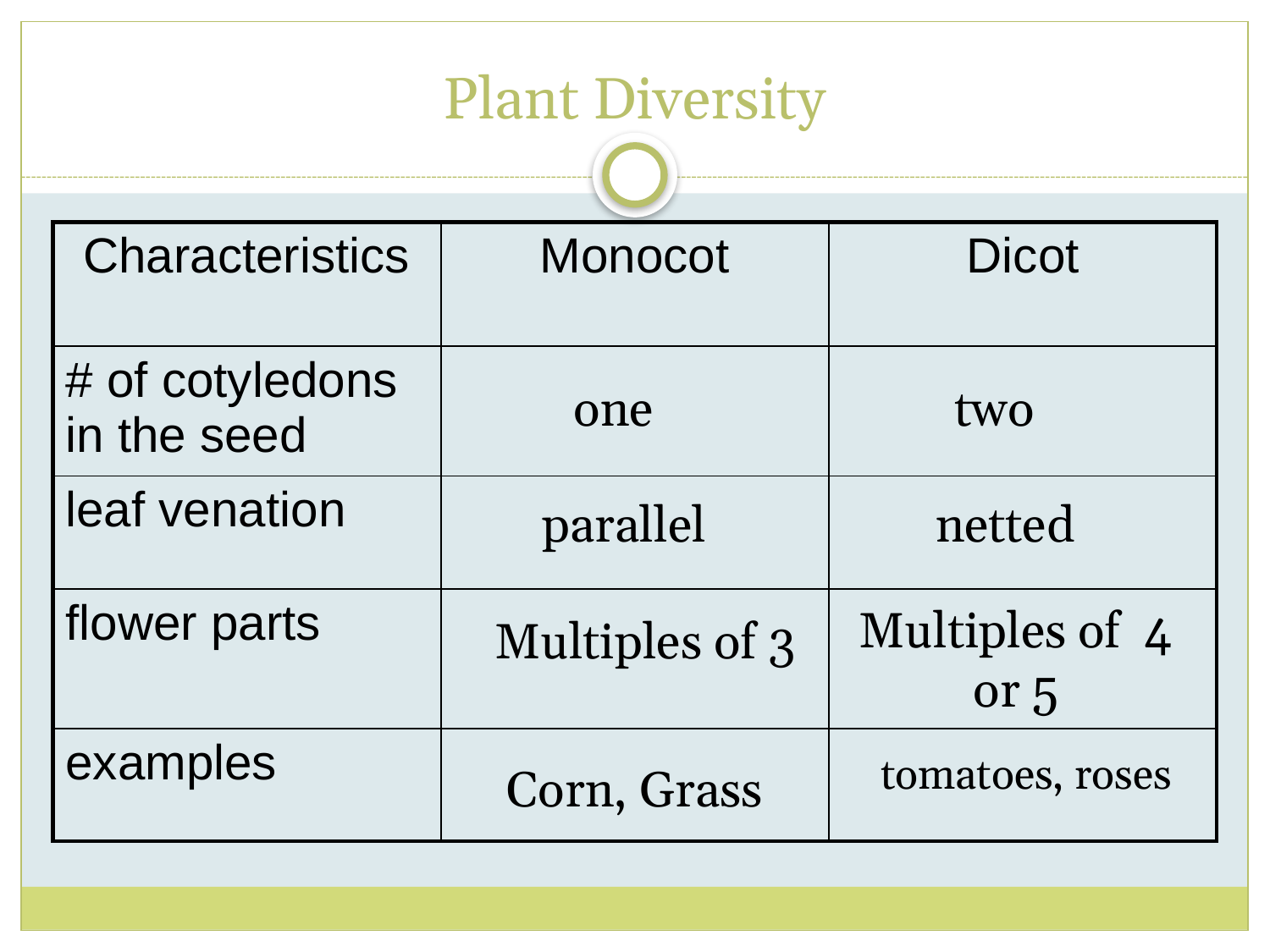

# Plant Diversity
| Characteristics | Monocot | Dicot |
| --- | --- | --- |
| # of cotyledons in the seed |  |  |
| leaf venation |  |  |
| flower parts |  |  |
| examples |  |  |
one
two
parallel
netted
Multiples of  4 or 5
Multiples of 3
tomatoes, roses
Corn, Grass